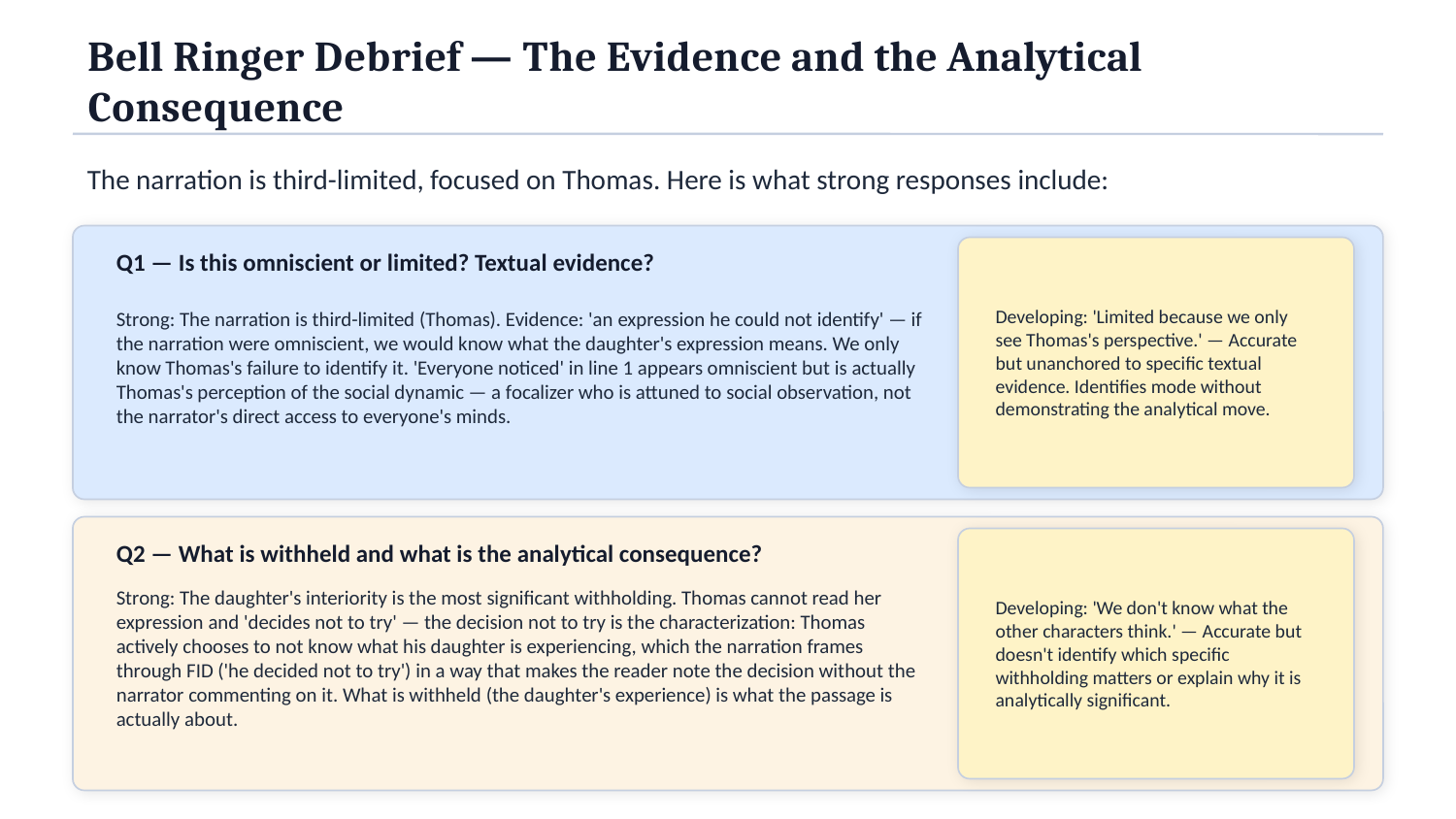

Bell Ringer Debrief — The Evidence and the Analytical Consequence

The narration is third-limited, focused on Thomas. Here is what strong responses include:

Q1 — Is this omniscient or limited? Textual evidence?

Developing: 'Limited because we only see Thomas's perspective.' — Accurate but unanchored to specific textual evidence. Identifies mode without demonstrating the analytical move.
Strong: The narration is third-limited (Thomas). Evidence: 'an expression he could not identify' — if the narration were omniscient, we would know what the daughter's expression means. We only know Thomas's failure to identify it. 'Everyone noticed' in line 1 appears omniscient but is actually Thomas's perception of the social dynamic — a focalizer who is attuned to social observation, not the narrator's direct access to everyone's minds.

Q2 — What is withheld and what is the analytical consequence?

Developing: 'We don't know what the other characters think.' — Accurate but doesn't identify which specific withholding matters or explain why it is analytically significant.
Strong: The daughter's interiority is the most significant withholding. Thomas cannot read her expression and 'decides not to try' — the decision not to try is the characterization: Thomas actively chooses to not know what his daughter is experiencing, which the narration frames through FID ('he decided not to try') in a way that makes the reader note the decision without the narrator commenting on it. What is withheld (the daughter's experience) is what the passage is actually about.